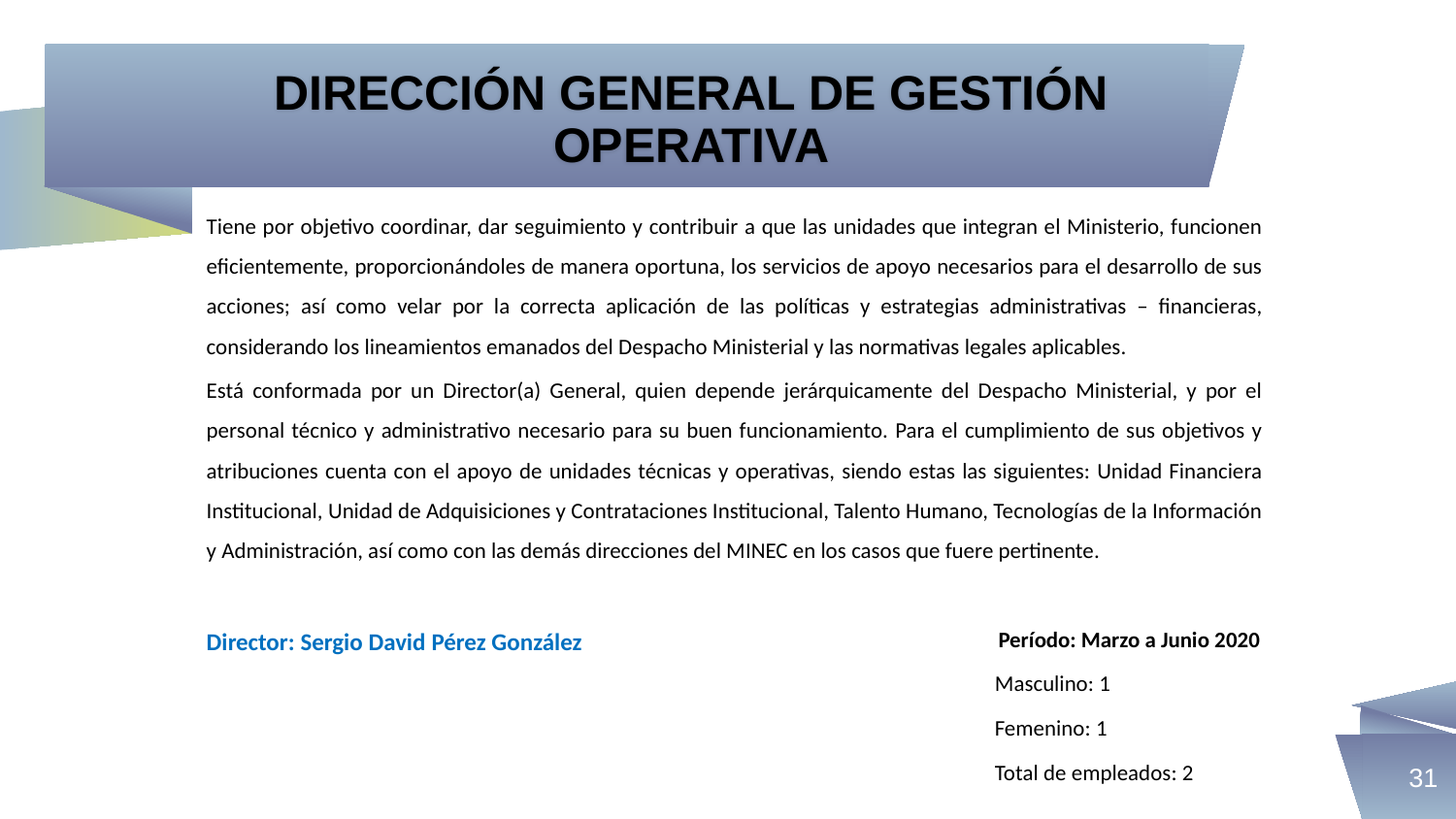

DIRECCIÓN GENERAL DE GESTIÓN OPERATIVA
Tiene por objetivo coordinar, dar seguimiento y contribuir a que las unidades que integran el Ministerio, funcionen eficientemente, proporcionándoles de manera oportuna, los servicios de apoyo necesarios para el desarrollo de sus acciones; así como velar por la correcta aplicación de las políticas y estrategias administrativas – financieras, considerando los lineamientos emanados del Despacho Ministerial y las normativas legales aplicables.
Está conformada por un Director(a) General, quien depende jerárquicamente del Despacho Ministerial, y por el personal técnico y administrativo necesario para su buen funcionamiento. Para el cumplimiento de sus objetivos y atribuciones cuenta con el apoyo de unidades técnicas y operativas, siendo estas las siguientes: Unidad Financiera Institucional, Unidad de Adquisiciones y Contrataciones Institucional, Talento Humano, Tecnologías de la Información y Administración, así como con las demás direcciones del MINEC en los casos que fuere pertinente.

Director: Sergio David Pérez González
Período: Marzo a Junio 2020
Masculino: 1
Femenino: 1
Total de empleados: 2
31